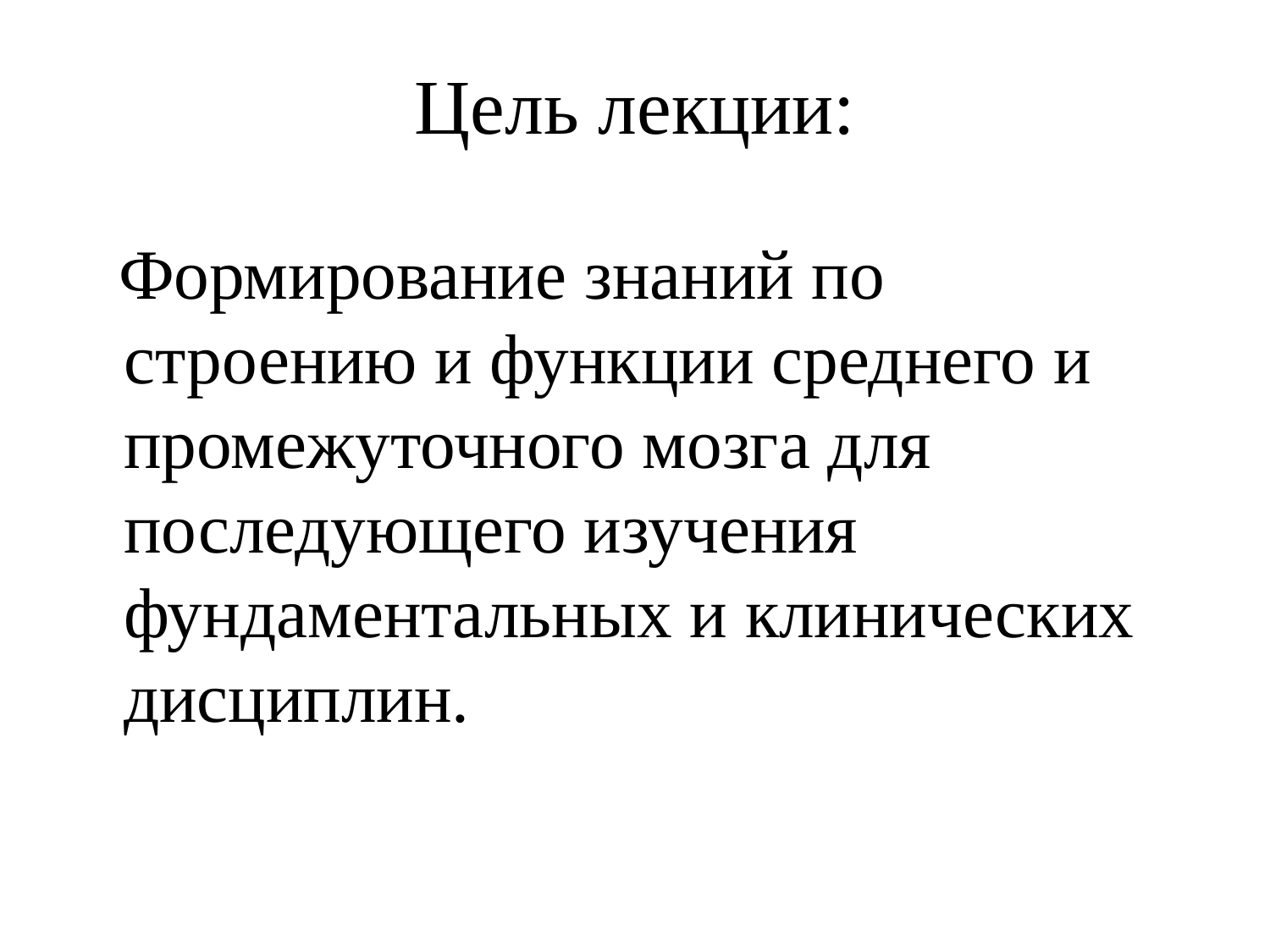

# Цель лекции:
   Формирование знаний по строению и функции среднего и промежуточного мозга для последующего изучения фундаментальных и клинических дисциплин.